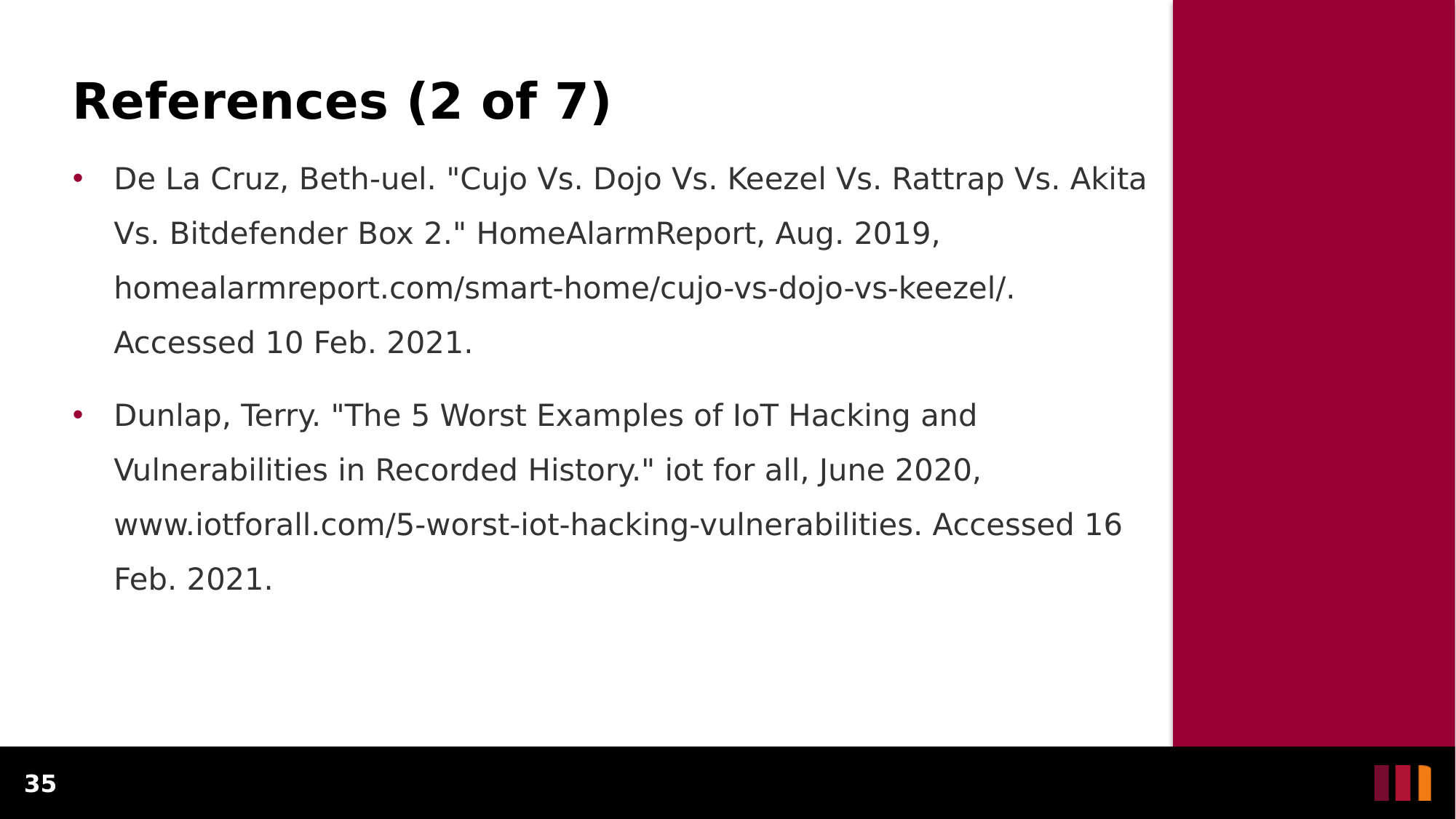

# References (2 of 7)
De La Cruz, Beth-uel. "Cujo Vs. Dojo Vs. Keezel Vs. Rattrap Vs. Akita Vs. Bitdefender Box 2." HomeAlarmReport, Aug. 2019, homealarmreport.com/smart-home/cujo-vs-dojo-vs-keezel/. Accessed 10 Feb. 2021.
Dunlap, Terry. "The 5 Worst Examples of IoT Hacking and Vulnerabilities in Recorded History." iot for all, June 2020, www.iotforall.com/5-worst-iot-hacking-vulnerabilities. Accessed 16 Feb. 2021.
35